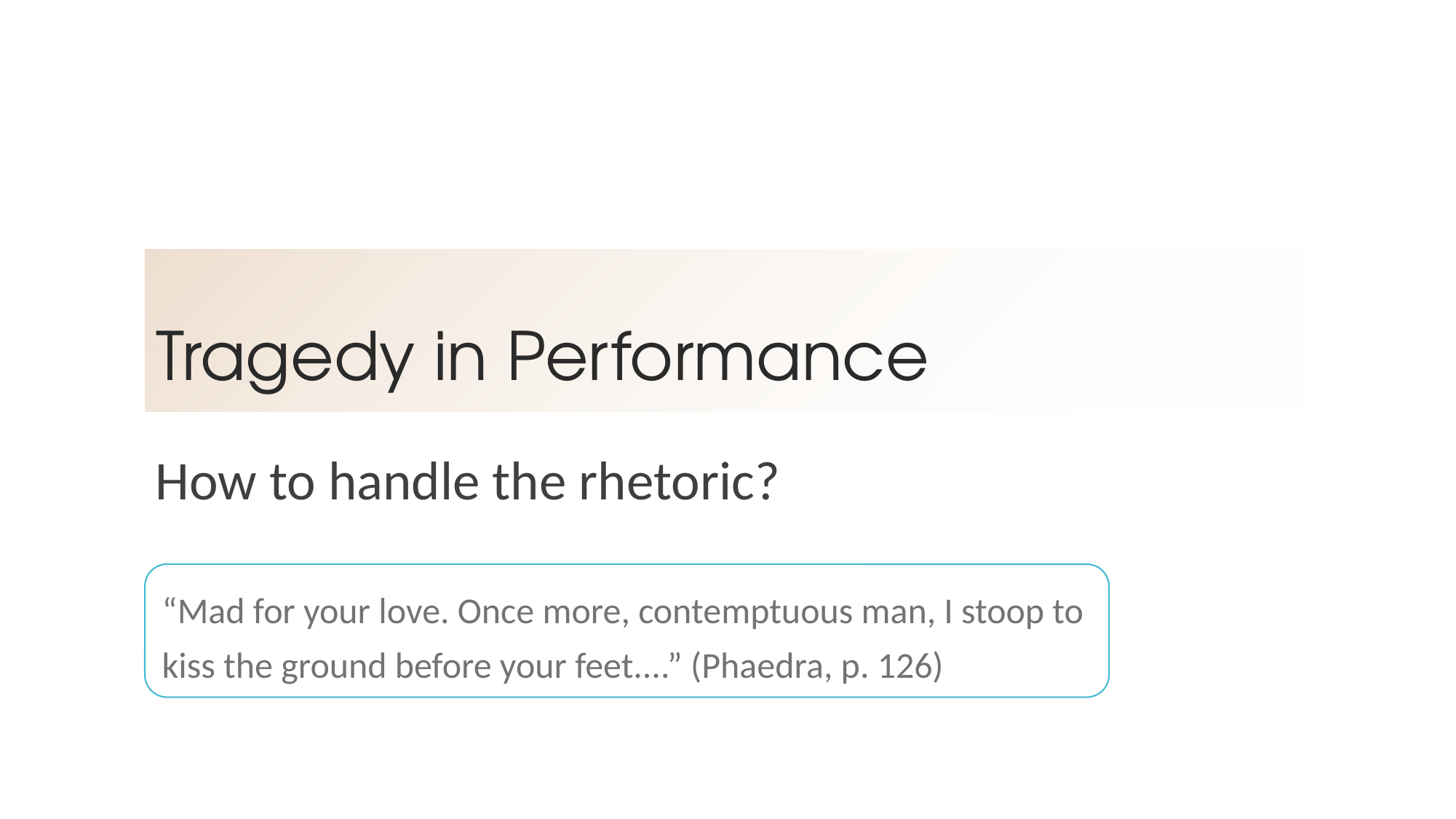

# Tragedy in Performance
How to handle the rhetoric?
“Mad for your love. Once more, contemptuous man, I stoop to kiss the ground before your feet....” (Phaedra, p. 126)